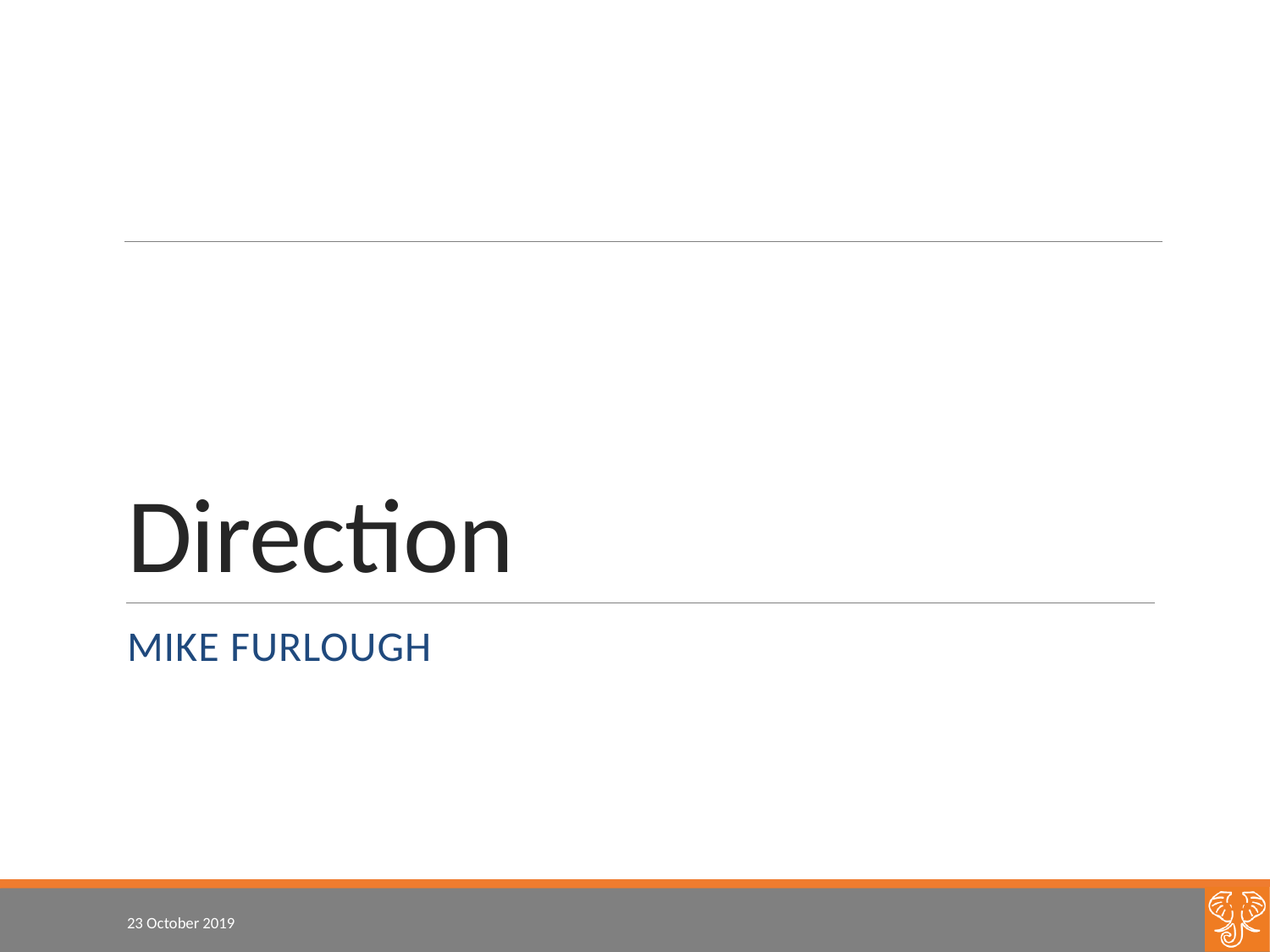

# Direction
Mike Furlough
23 October 2019